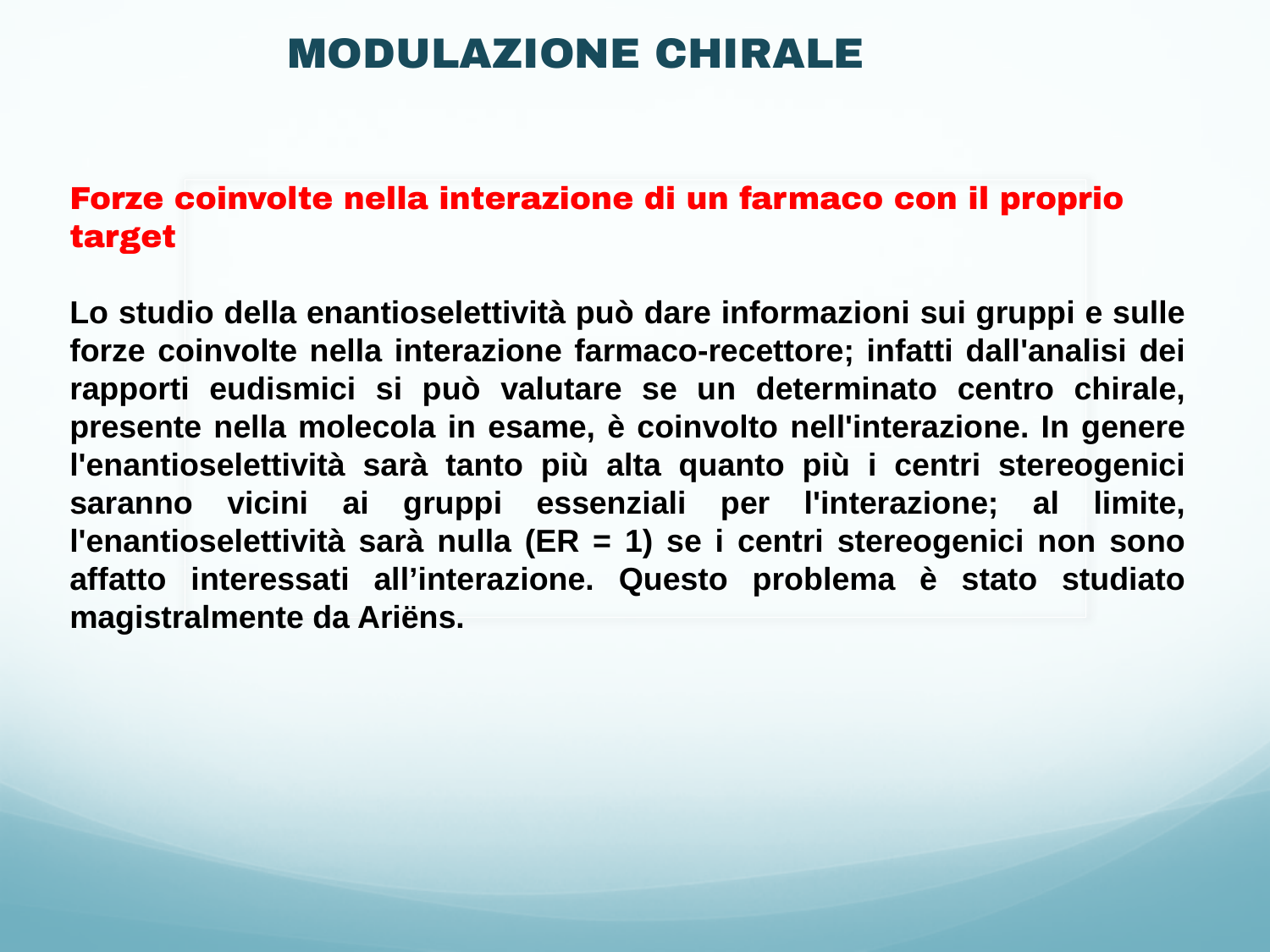

MODULAZIONE CHIRALE

Forze coinvolte nella interazione di un farmaco con il proprio target

Lo studio della enantioselettività può dare informazioni sui gruppi e sulle forze coinvolte nella interazione farmaco-recettore; infatti dall'analisi dei rapporti eudismici si può valutare se un determinato centro chirale, presente nella molecola in esame, è coinvolto nell'interazione. In genere l'enantioselettività sarà tanto più alta quanto più i centri stereogenici saranno vicini ai gruppi essenziali per l'interazione; al limite, l'enantioselettività sarà nulla (ER = 1) se i centri stereogenici non sono affatto interessati all’interazione. Questo problema è stato studiato magistralmente da Ariëns.